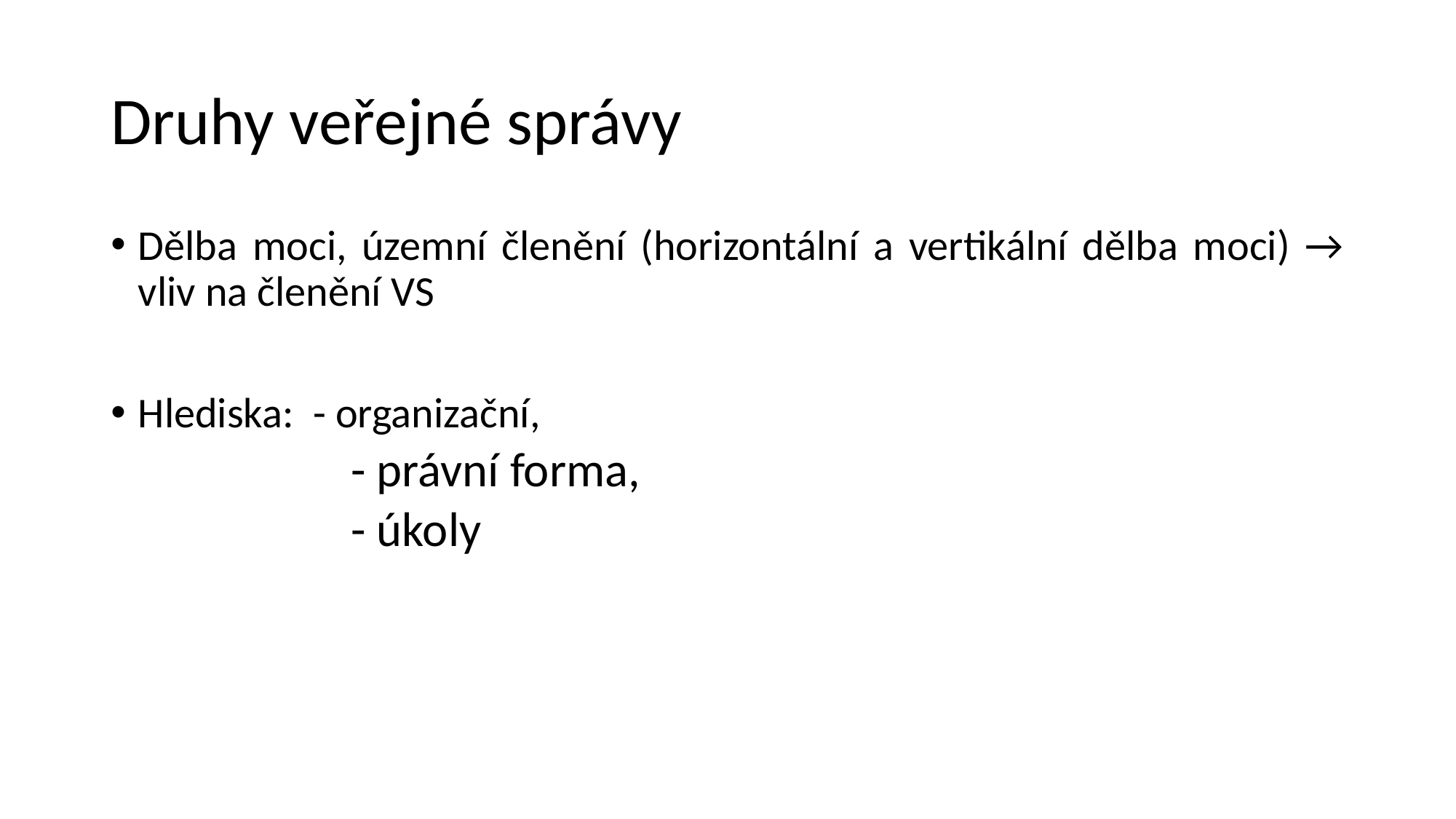

# Druhy veřejné správy
Dělba moci, územní členění (horizontální a vertikální dělba moci) → vliv na členění VS

Hlediska:  - organizační,
  - právní forma,
  - úkoly